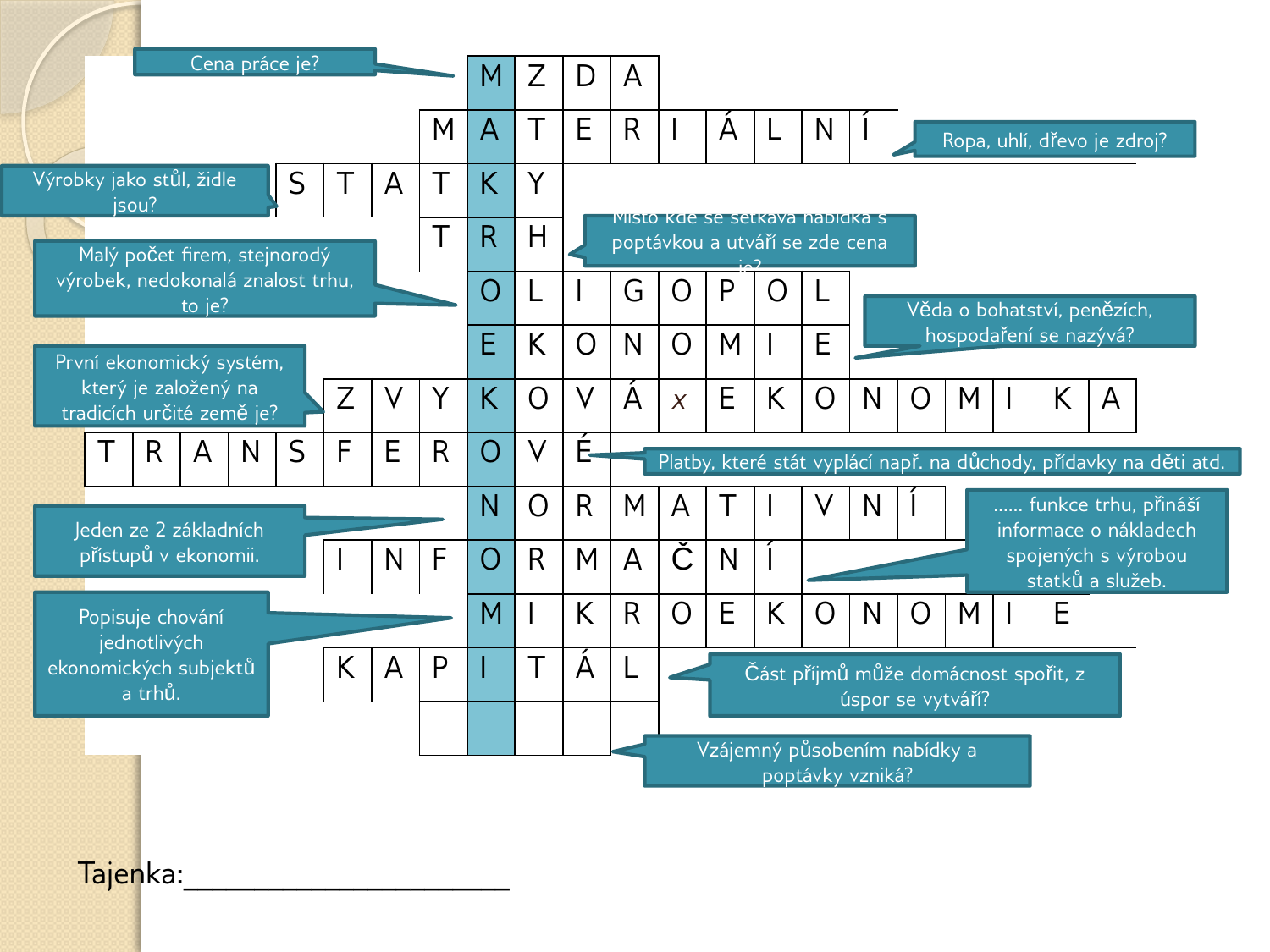

Cena práce je?
|  |  |  |  |  |  |  |  | M | Z | D | A |  |  |  |  |  |  |  |  |  |  |
| --- | --- | --- | --- | --- | --- | --- | --- | --- | --- | --- | --- | --- | --- | --- | --- | --- | --- | --- | --- | --- | --- |
|  |  |  |  |  |  |  | M | A | T | E | R | I | Á | L | N | Í |  |  |  |  |  |
|  |  |  |  | S | T | A | T | K | Y |  |  |  |  |  |  |  |  |  |  |  |  |
|  |  |  |  |  |  |  | T | R | H |  |  |  |  |  |  |  |  |  |  |  |  |
|  |  |  |  |  |  |  |  | O | L | I | G | O | P | O | L |  |  |  |  |  |  |
|  |  |  |  |  |  |  |  | E | K | O | N | O | M | I | E |  |  |  |  |  |  |
|  |  |  |  |  | Z | V | Y | K | O | V | Á | x | E | K | O | N | O | M | I | K | A |
| T | R | A | N | S | F | E | R | O | V | É |  |  |  |  |  |  |  |  |  |  |  |
|  |  |  |  |  |  |  |  | N | O | R | M | A | T | I | V | N | Í |  |  |  |  |
|  |  |  |  |  | I | N | F | O | R | M | A | Č | N | Í |  |  |  |  |  |  |  |
|  |  |  |  |  |  |  |  | M | I | K | R | O | E | K | O | N | O | M | I | E |  |
|  |  |  |  |  | K | A | P | I | T | Á | L |  |  |  |  |  |  |  |  |  |  |
|  |  |  |  |  |  |  |  |  |  |  |  |  |  |  |  |  |  |  |  |  |  |
Ropa, uhlí, dřevo je zdroj?
Výrobky jako stůl, židle jsou?
Místo kde se setkává nabídka s poptávkou a utváří se zde cena je?
Malý počet firem, stejnorodý výrobek, nedokonalá znalost trhu, to je?
Věda o bohatství, penězích, hospodaření se nazývá?
První ekonomický systém, který je založený na tradicích určité země je?
Platby, které stát vyplácí např. na důchody, přídavky na děti atd.
…… funkce trhu, přináší informace o nákladech spojených s výrobou statků a služeb.
Jeden ze 2 základních přístupů v ekonomii.
Popisuje chování jednotlivých ekonomických subjektů a trhů.
Část příjmů může domácnost spořit, z úspor se vytváří?
Vzájemný působením nabídky a poptávky vzniká?
Tajenka:_______________________